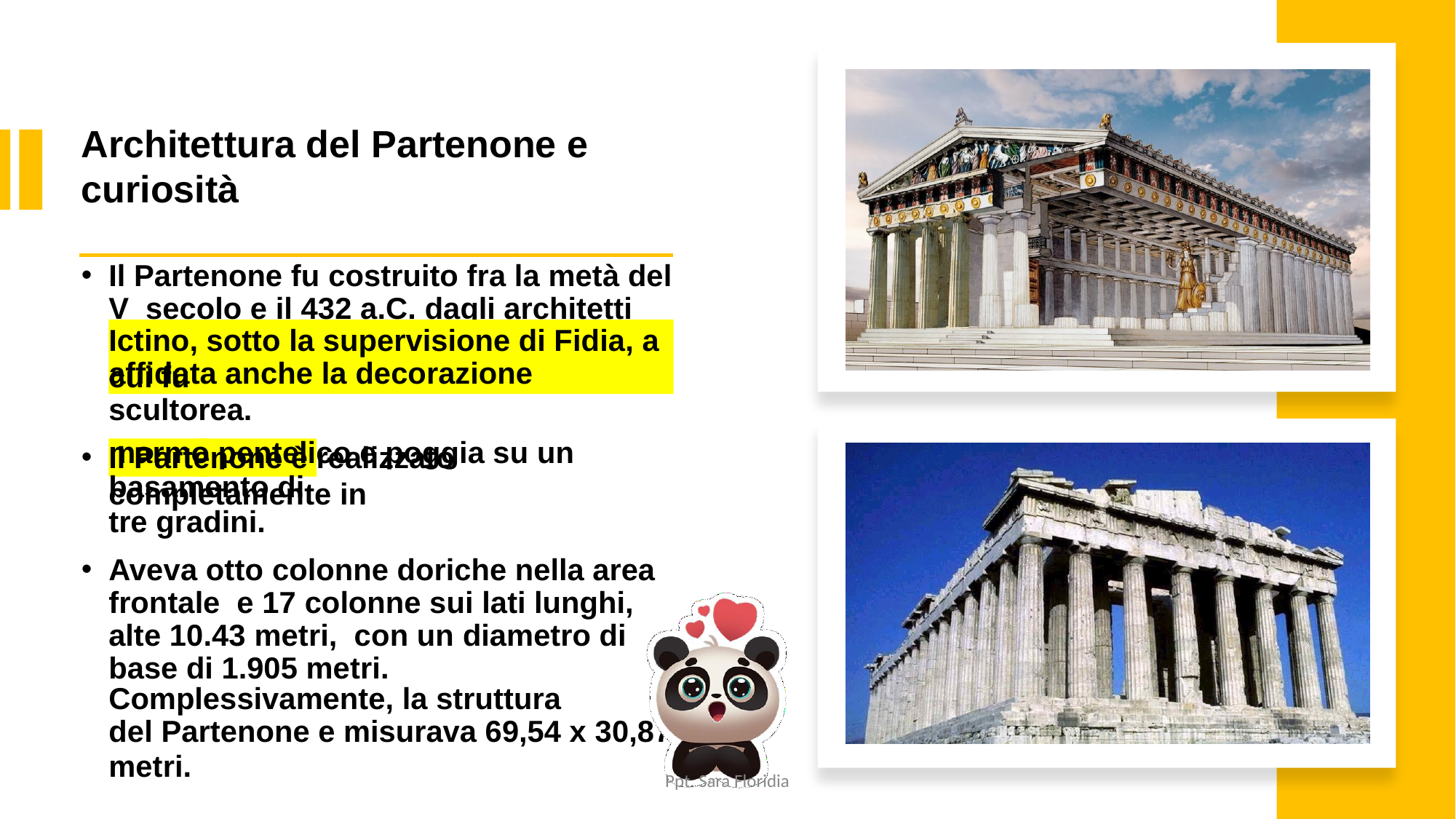

# Architettura del Partenone e curiosità

Il Partenone fu costruito fra la metà del V  secolo e il 432 a.C. dagli architetti Callicrate e

Ictino, sotto la supervisione di Fidia, a cui fu
affidata anche la decorazione scultorea.
Il Partenone è realizzato completamente in

marmo pentelico e poggia su un basamento di
tre gradini.
Aveva otto colonne doriche nella area frontale  e 17 colonne sui lati lunghi, alte 10.43 metri,  con un diametro di base di 1.905 metri.
Complessivamente, la struttura
del Partenone e misurava 69,54 x 30,87
metri.

Ppt. Sara Floridia